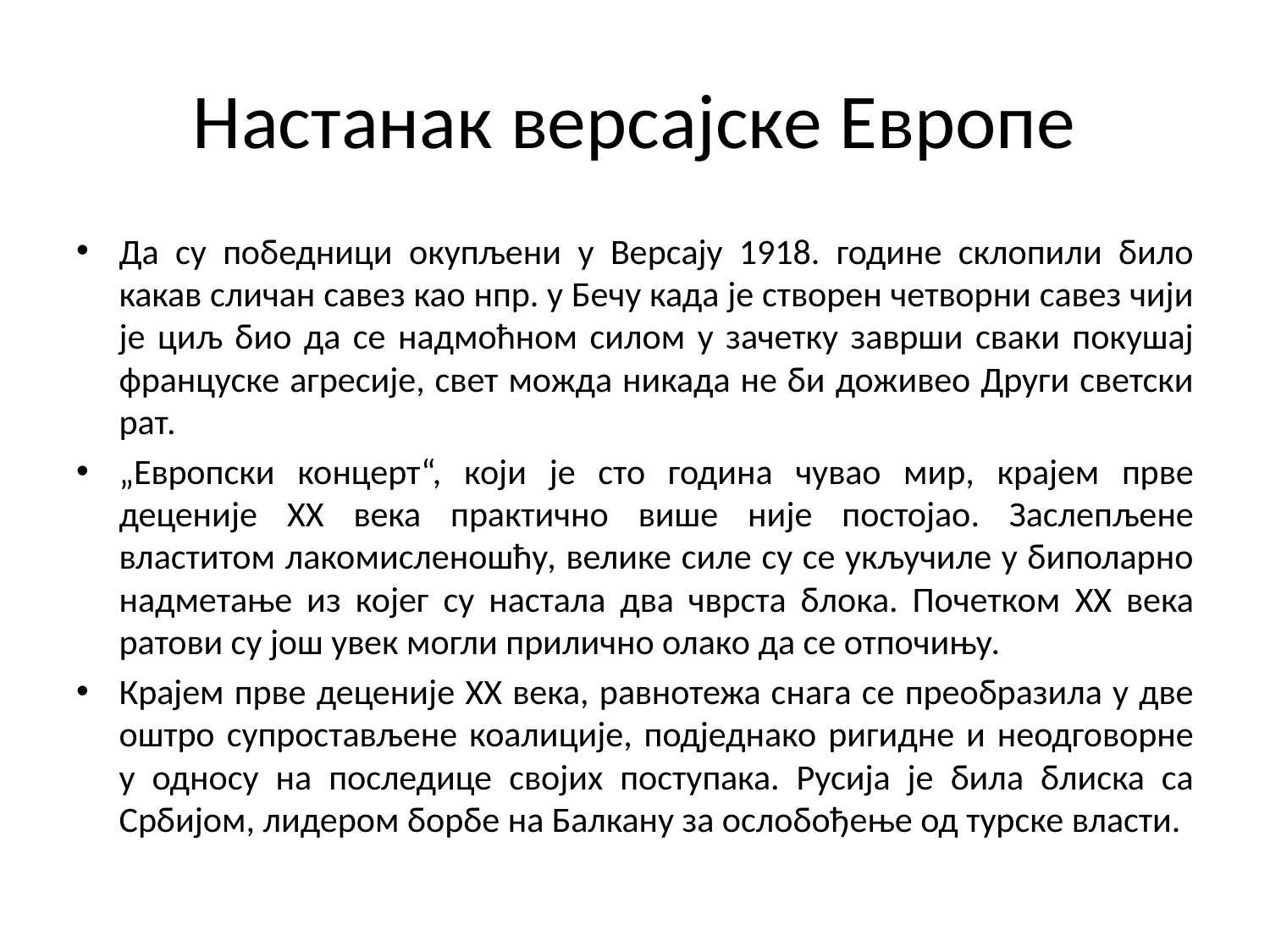

# Настанак версајске Европе
Да су победници окупљени у Версају 1918. године склопили било какав сличан савез као нпр. у Бечу када је створен четворни савез чији је циљ био да се надмоћном силом у зачетку заврши сваки покушај француске агресије, свет можда никада не би доживео Други светски рат.
„Европски концерт“, који је сто година чувао мир, крајем прве деценије XX века практично више није постојао. Заслепљене властитом лакомисленошћу, велике силе су се укључиле у биполарно надметање из којег су настала два чврста блока. Почетком XX века ратови су још увек могли прилично олако да се отпочињу.
Крајем прве деценије XX века, равнотежа снага се преобразила у две оштро супростављене коалиције, подједнако ригидне и неодговорне у односу на последице својих поступака. Русија је била блиска са Србијом, лидером борбе на Балкану за ослобођење од турске власти.